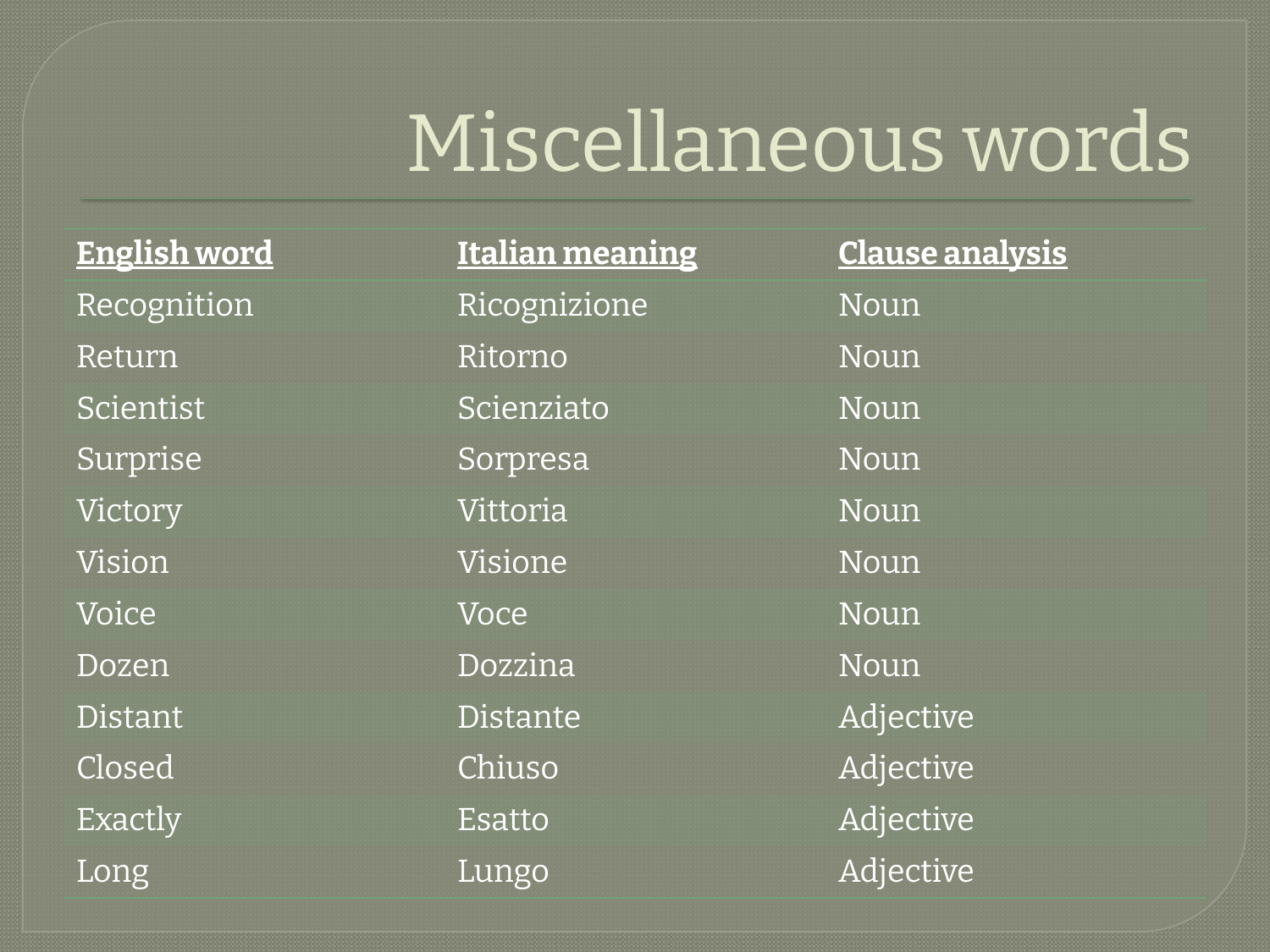

# Miscellaneous words
| English word | Italian meaning | Clause analysis |
| --- | --- | --- |
| Recognition | Ricognizione | Noun |
| Return | Ritorno | Noun |
| Scientist | Scienziato | Noun |
| Surprise | Sorpresa | Noun |
| Victory | Vittoria | Noun |
| Vision | Visione | Noun |
| Voice | Voce | Noun |
| Dozen | Dozzina | Noun |
| Distant | Distante | Adjective |
| Closed | Chiuso | Adjective |
| Exactly | Esatto | Adjective |
| Long | Lungo | Adjective |